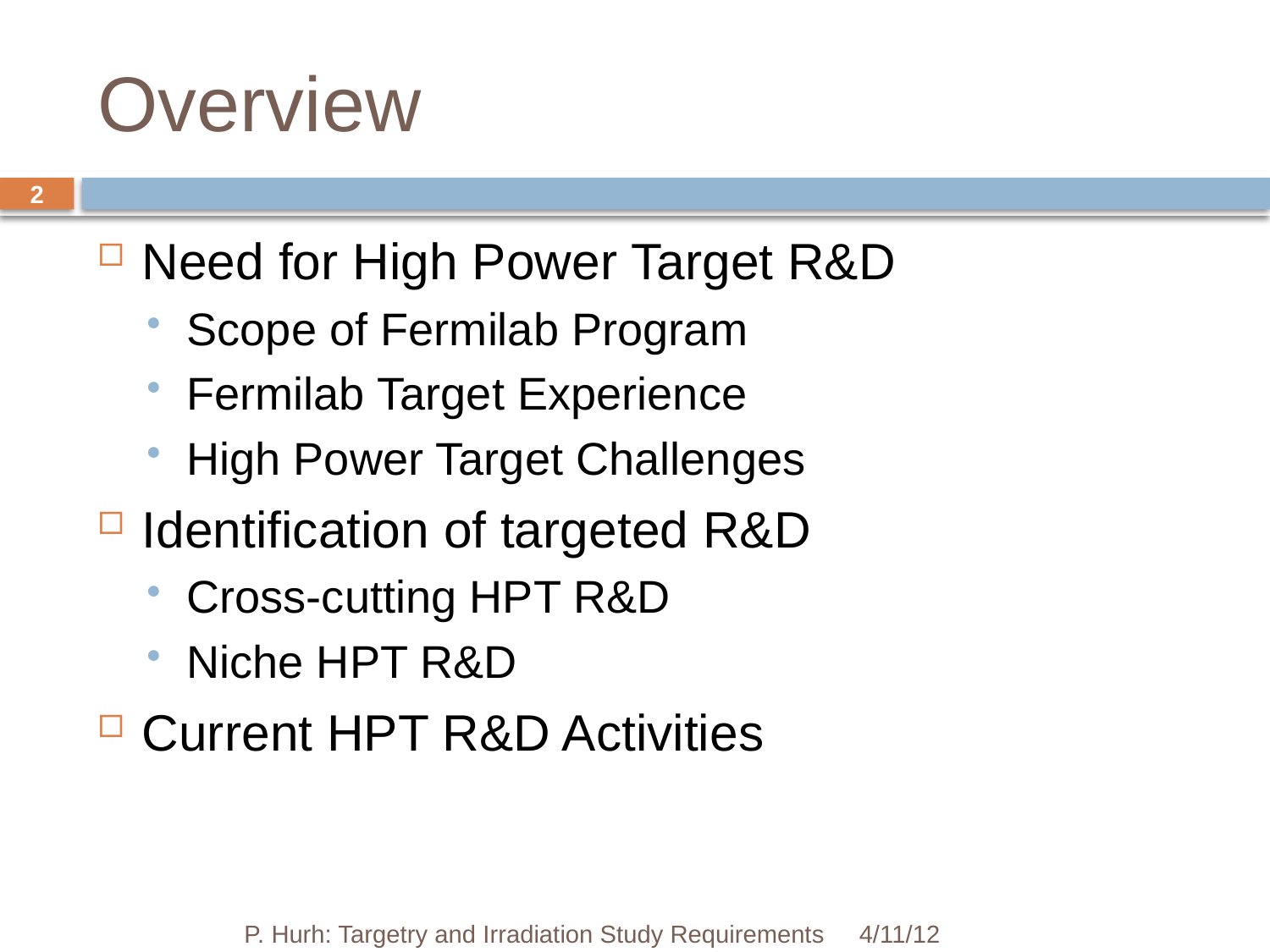

# Overview
2
Need for High Power Target R&D
Scope of Fermilab Program
Fermilab Target Experience
High Power Target Challenges
Identification of targeted R&D
Cross-cutting HPT R&D
Niche HPT R&D
Current HPT R&D Activities

P. Hurh: Targetry and Irradiation Study Requirements
4/11/12